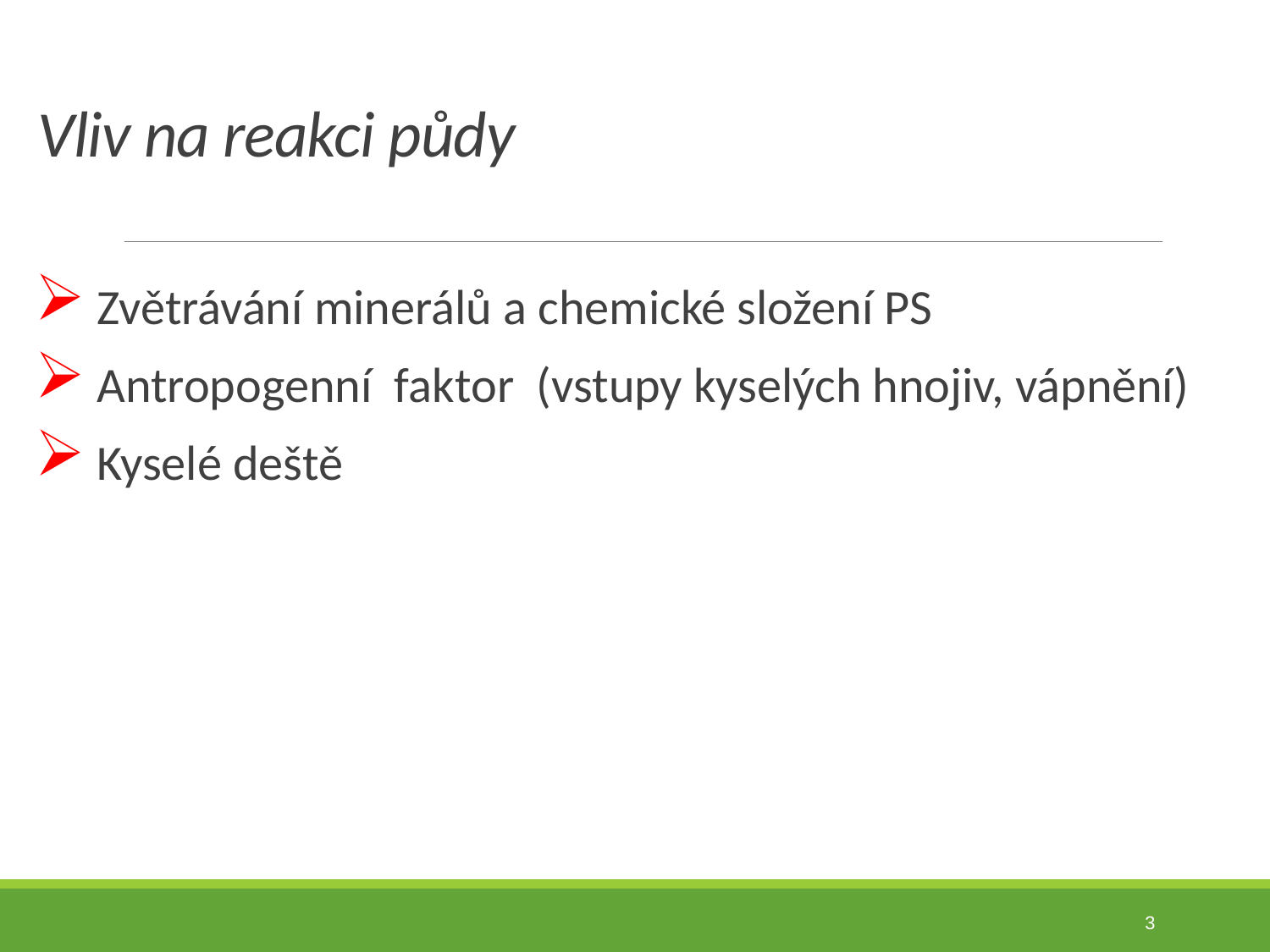

# Vliv na reakci půdy
 Zvětrávání minerálů a chemické složení PS
 Antropogenní  faktor  (vstupy kyselých hnojiv, vápnění)
 Kyselé deště
3